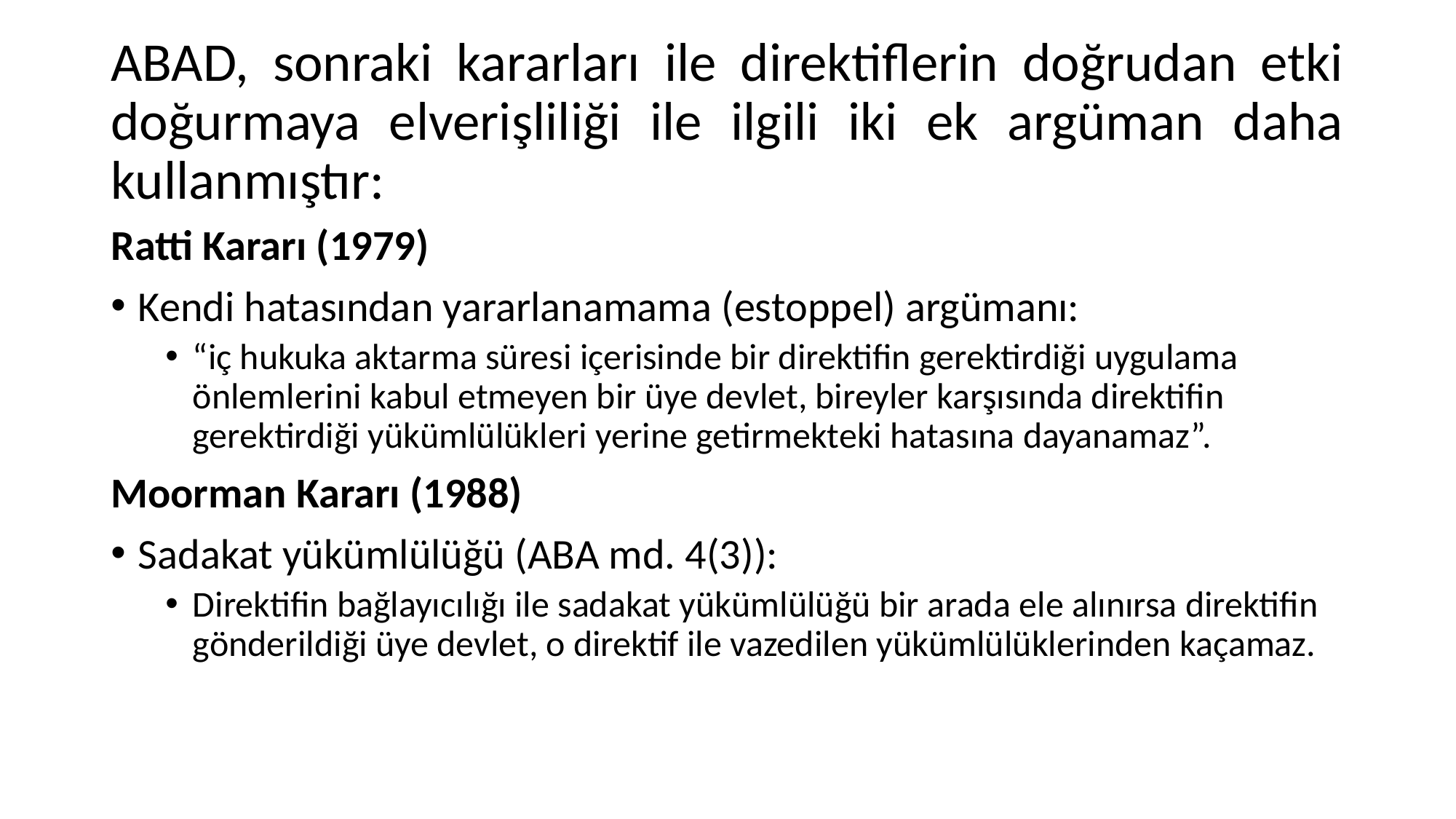

# ABAD, sonraki kararları ile direktiflerin doğrudan etki doğurmaya elverişliliği ile ilgili iki ek argüman daha kullanmıştır:
Ratti Kararı (1979)
Kendi hatasından yararlanamama (estoppel) argümanı:
“iç hukuka aktarma süresi içerisinde bir direktifin gerektirdiği uygulama önlemlerini kabul etmeyen bir üye devlet, bireyler karşısında direktifin gerektirdiği yükümlülükleri yerine getirmekteki hatasına dayanamaz”.
Moorman Kararı (1988)
Sadakat yükümlülüğü (ABA md. 4(3)):
Direktifin bağlayıcılığı ile sadakat yükümlülüğü bir arada ele alınırsa direktifin gönderildiği üye devlet, o direktif ile vazedilen yükümlülüklerinden kaçamaz.